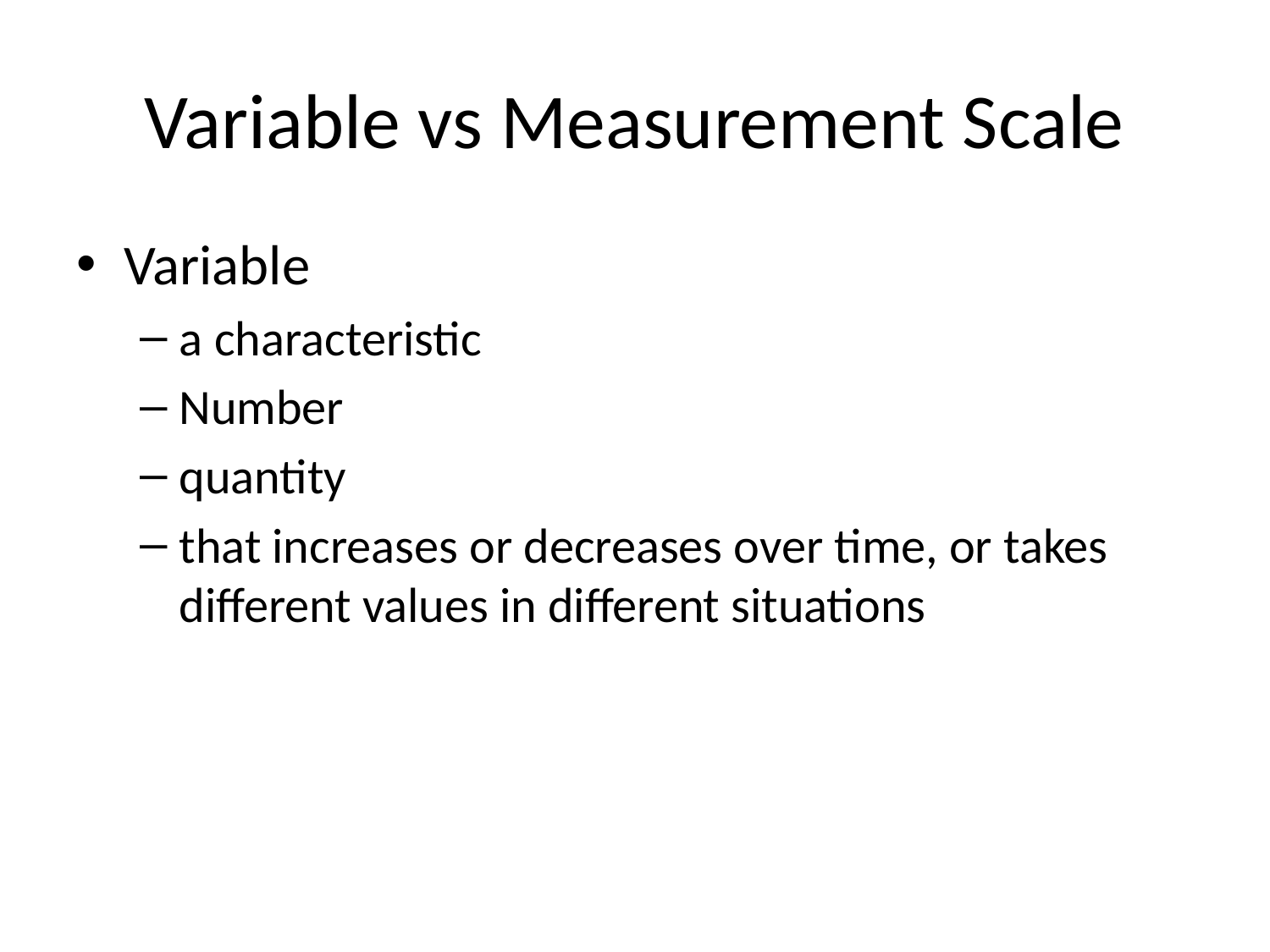

# Variable vs Measurement Scale
Variable
a characteristic
Number
quantity
that increases or decreases over time, or takes different values in different situations